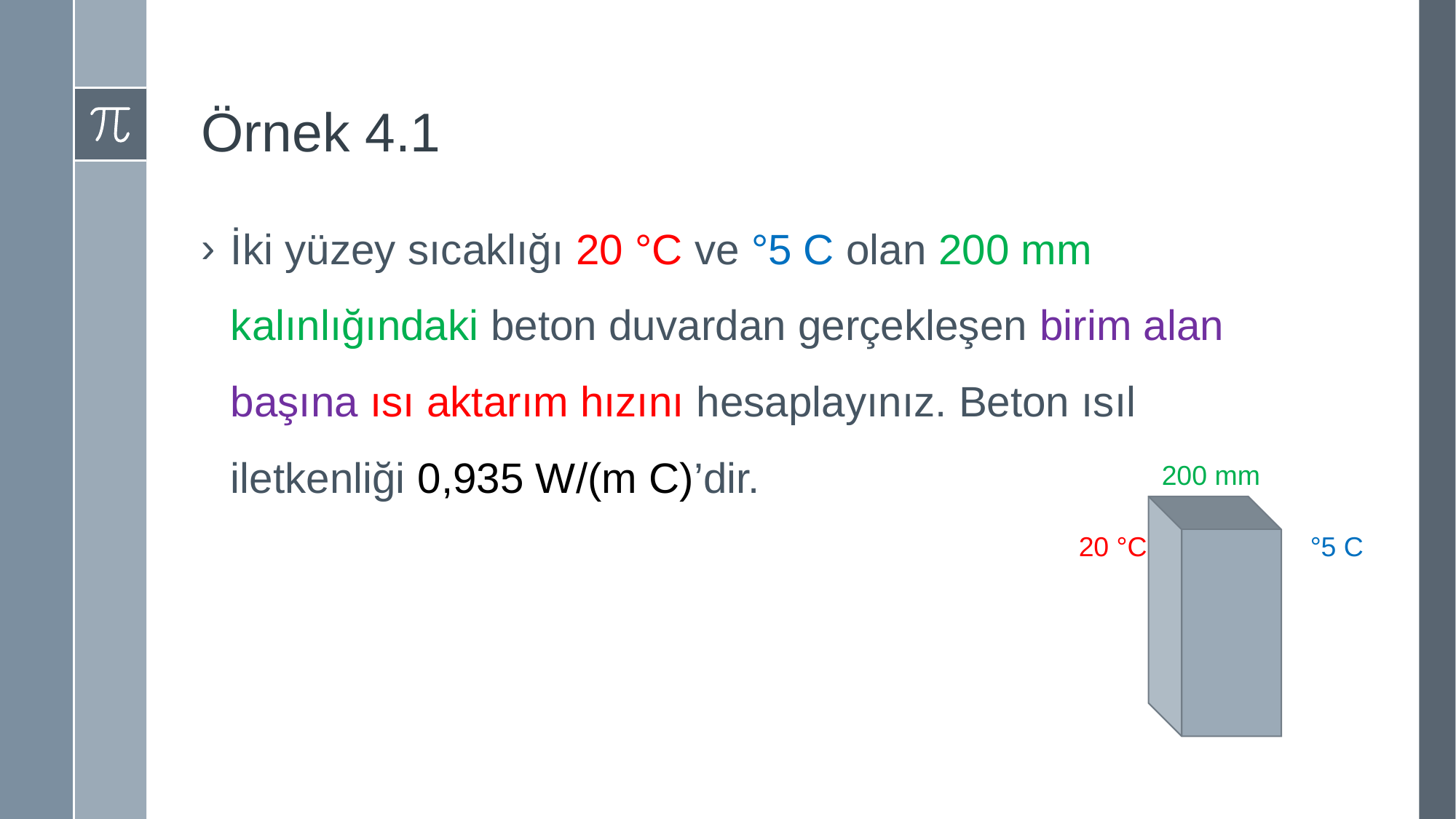

# Örnek 4.1
İki yüzey sıcaklığı 20 °C ve °5 C olan 200 mm kalınlığındaki beton duvardan gerçekleşen birim alan başına ısı aktarım hızını hesaplayınız. Beton ısıl iletkenliği 0,935 W/(m C)’dir.
200 mm
20 °C
°5 C